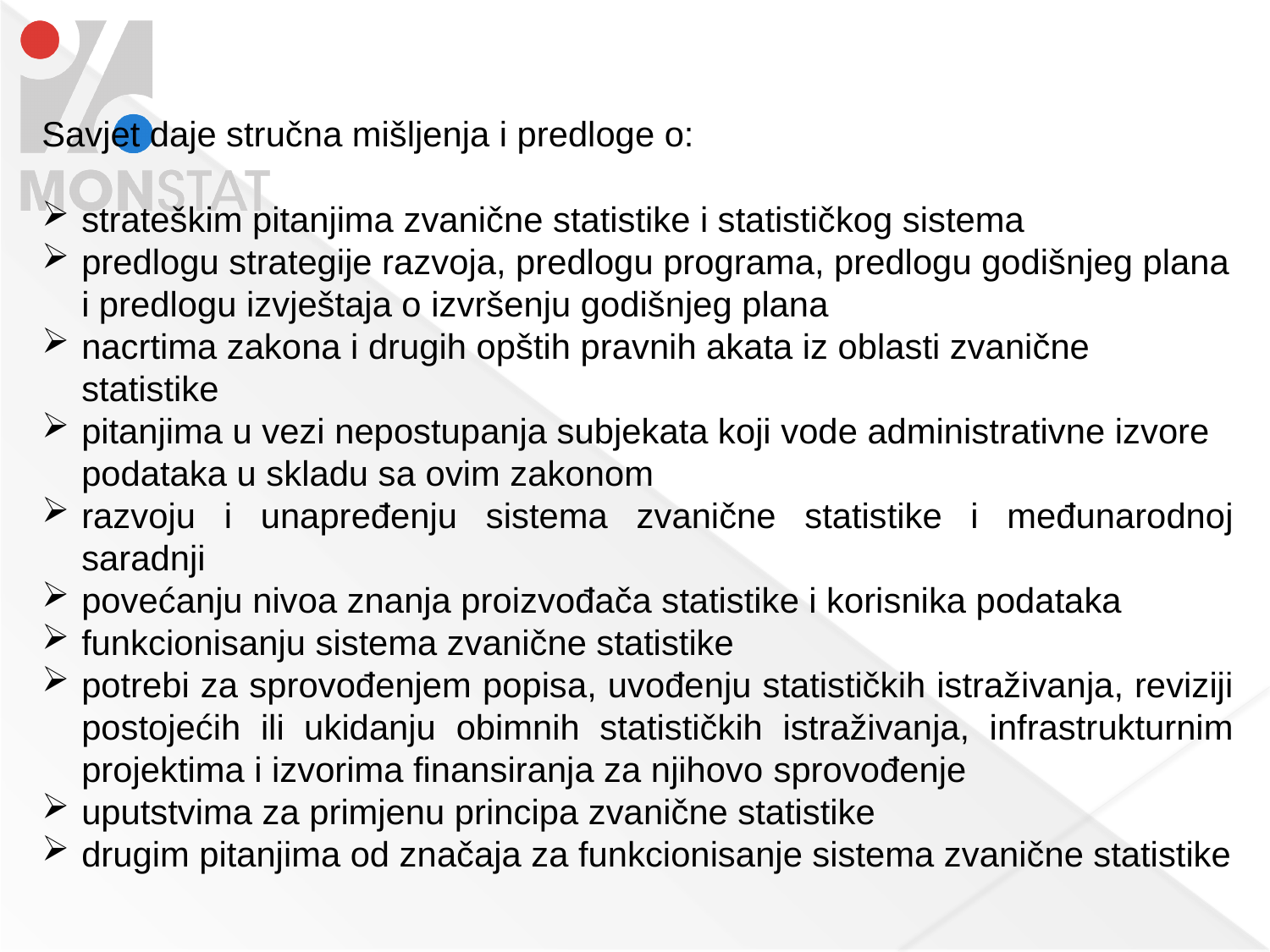

Savjet daje stručna mišljenja i predloge o:

strateškim pitanjima zvanične statistike i statističkog sistema
predlogu strategije razvoja, predlogu programa, predlogu godišnjeg plana i predlogu izvještaja o izvršenju godišnjeg plana
nacrtima zakona i drugih opštih pravnih akata iz oblasti zvanične statistike
pitanjima u vezi nepostupanja subjekata koji vode administrativne izvore podataka u skladu sa ovim zakonom
razvoju i unapređenju sistema zvanične statistike i međunarodnoj saradnji
povećanju nivoa znanja proizvođača statistike i korisnika podataka
funkcionisanju sistema zvanične statistike
potrebi za sprovođenjem popisa, uvođenju statističkih istraživanja, reviziji postojećih ili ukidanju obimnih statističkih istraživanja, infrastrukturnim projektima i izvorima finansiranja za njihovo sprovođenje
uputstvima za primjenu principa zvanične statistike
drugim pitanjima od značaja za funkcionisanje sistema zvanične statistike